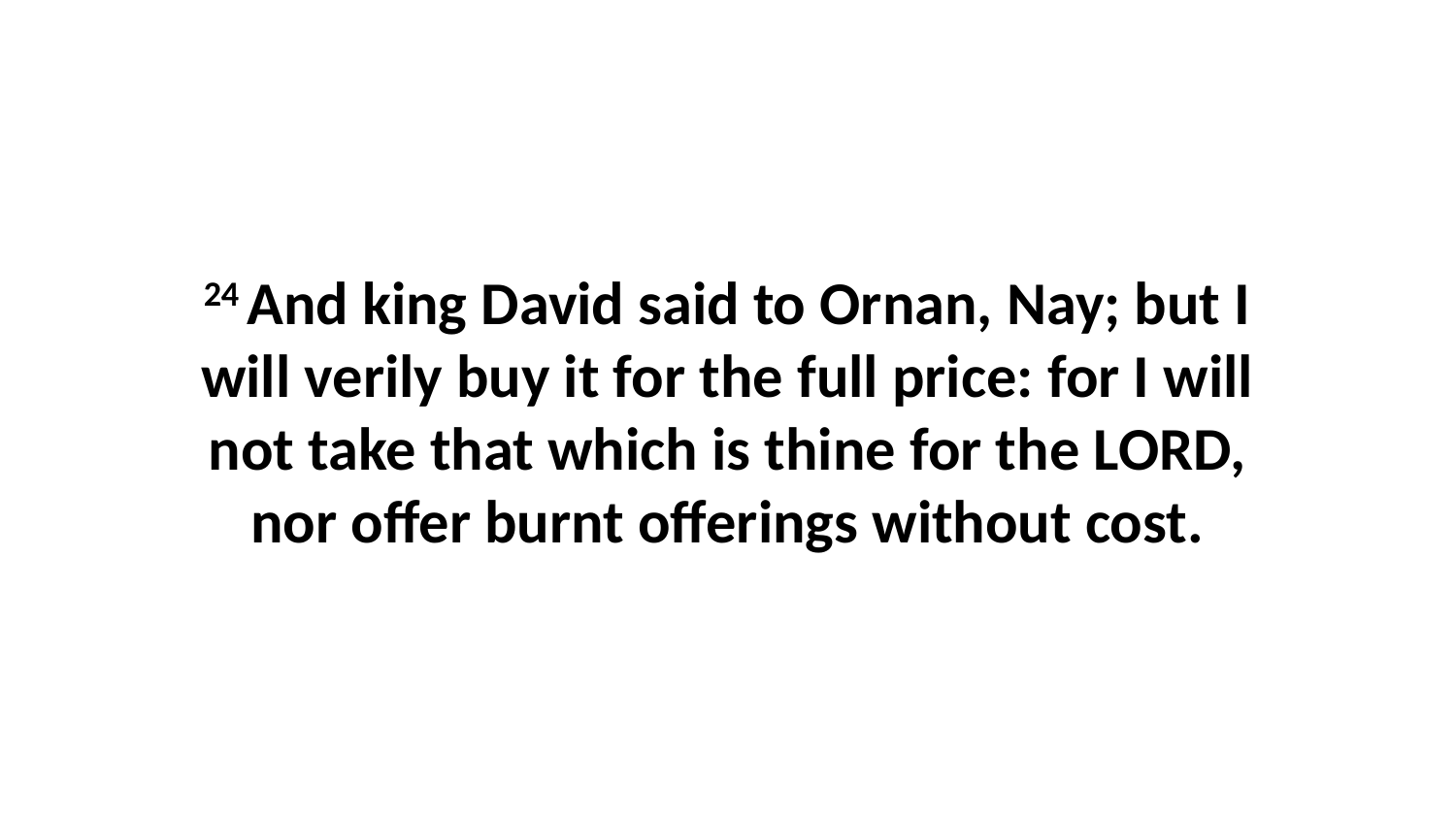

24 And king David said to Ornan, Nay; but I will verily buy it for the full price: for I will not take that which is thine for the LORD, nor offer burnt offerings without cost.